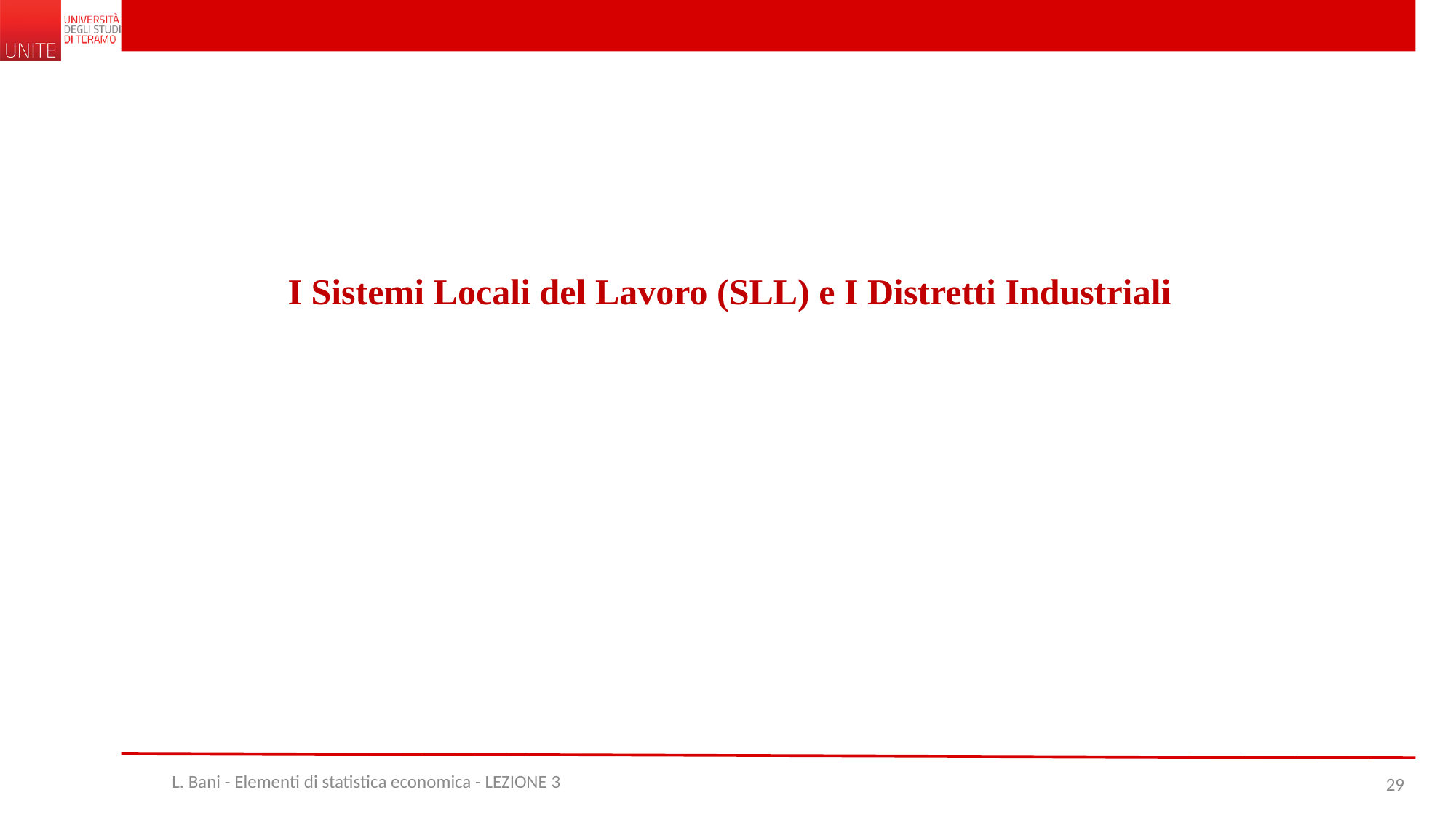

I Sistemi Locali del Lavoro (SLL) e I Distretti Industriali
L. Bani - Elementi di statistica economica - LEZIONE 3
29